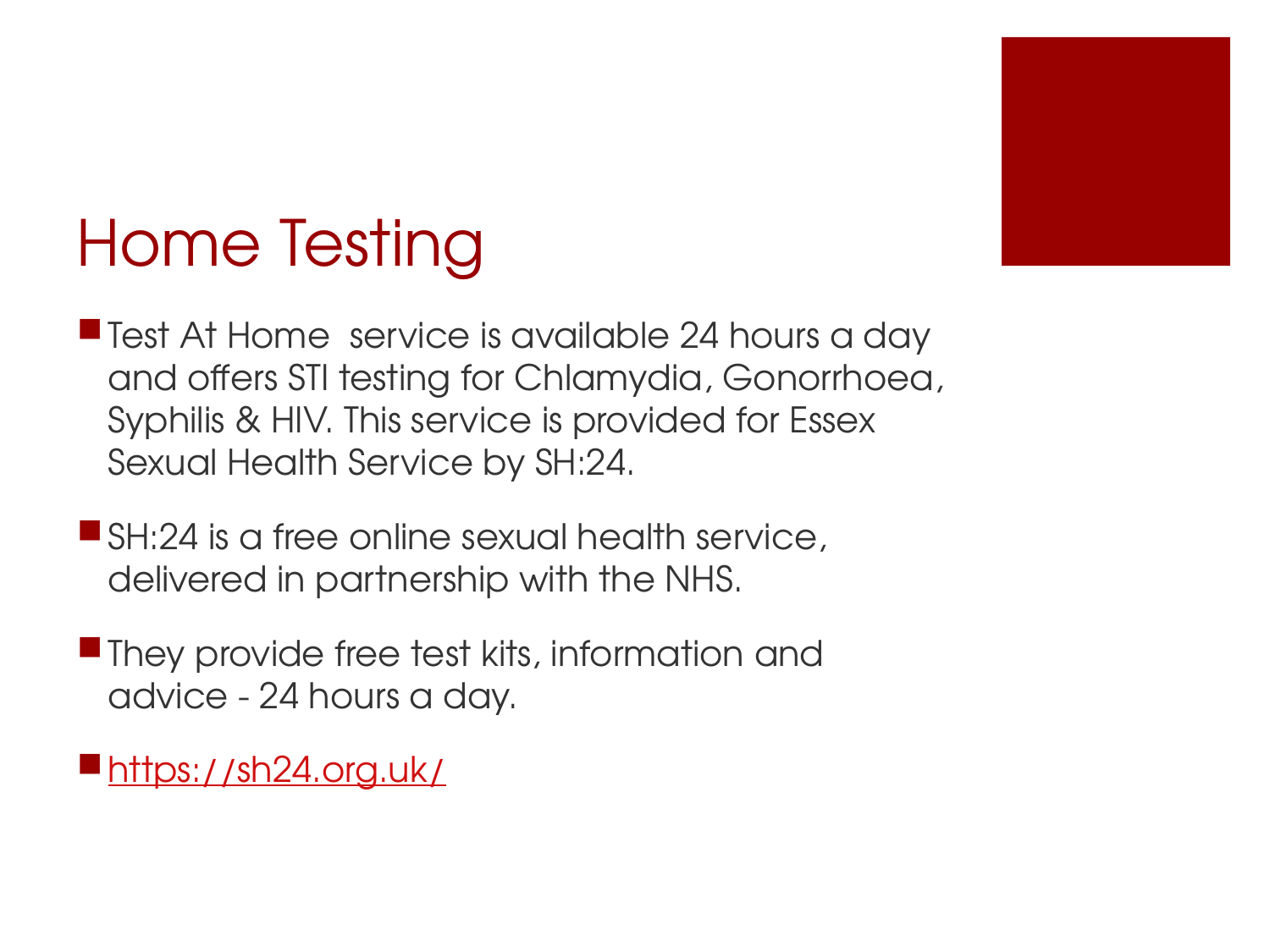

# Home Testing
Test At Home  service is available 24 hours a day and offers STI testing for Chlamydia, Gonorrhoea, Syphilis & HIV. This service is provided for Essex Sexual Health Service by SH:24.
SH:24 is a free online sexual health service, delivered in partnership with the NHS.
They provide free test kits, information and advice - 24 hours a day.
https://sh24.org.uk/